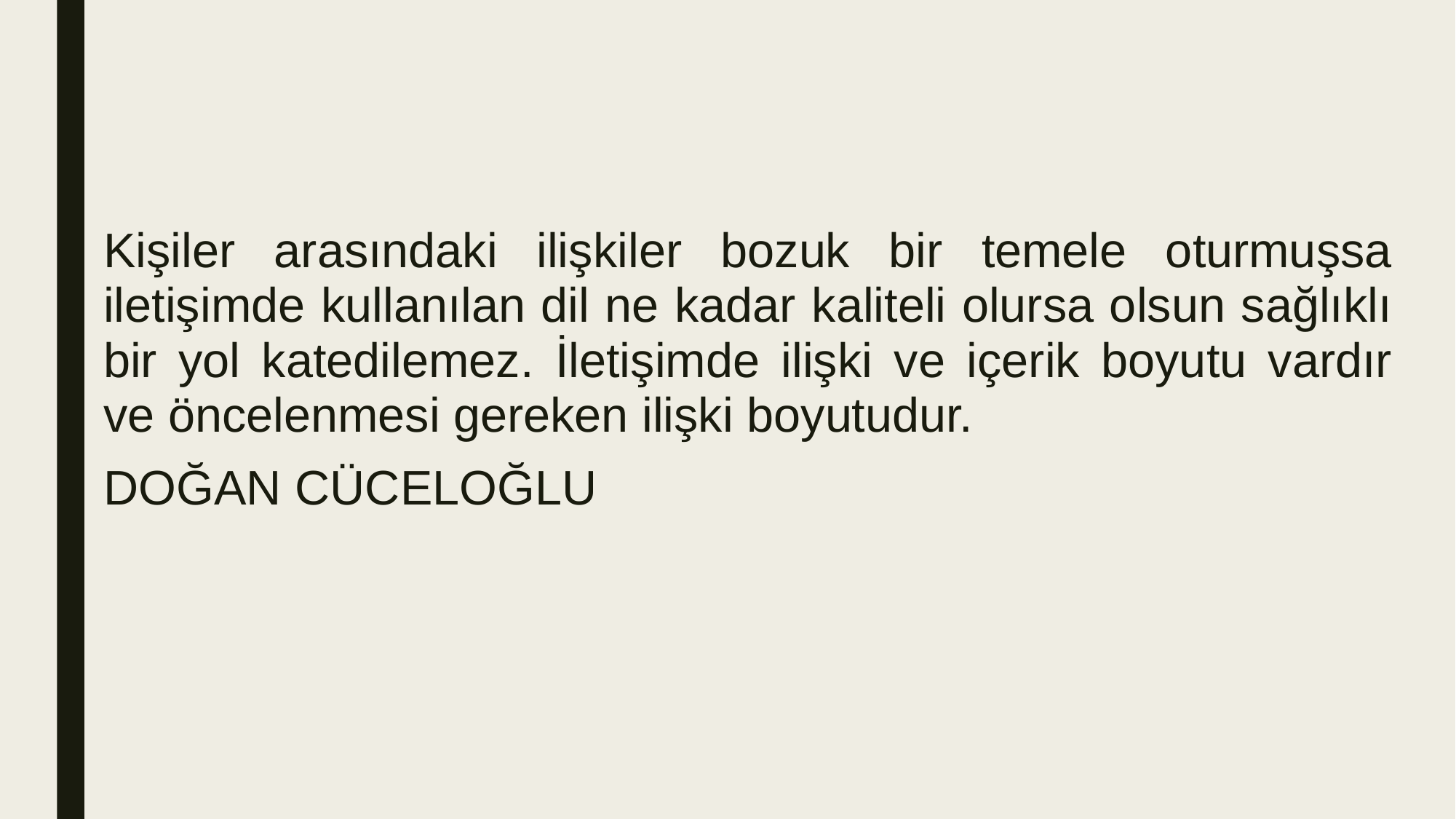

Kişiler arasındaki ilişkiler bozuk bir temele oturmuşsa iletişimde kullanılan dil ne kadar kaliteli olursa olsun sağlıklı bir yol katedilemez. İletişimde ilişki ve içerik boyutu vardır ve öncelenmesi gereken ilişki boyutudur.
DOĞAN CÜCELOĞLU